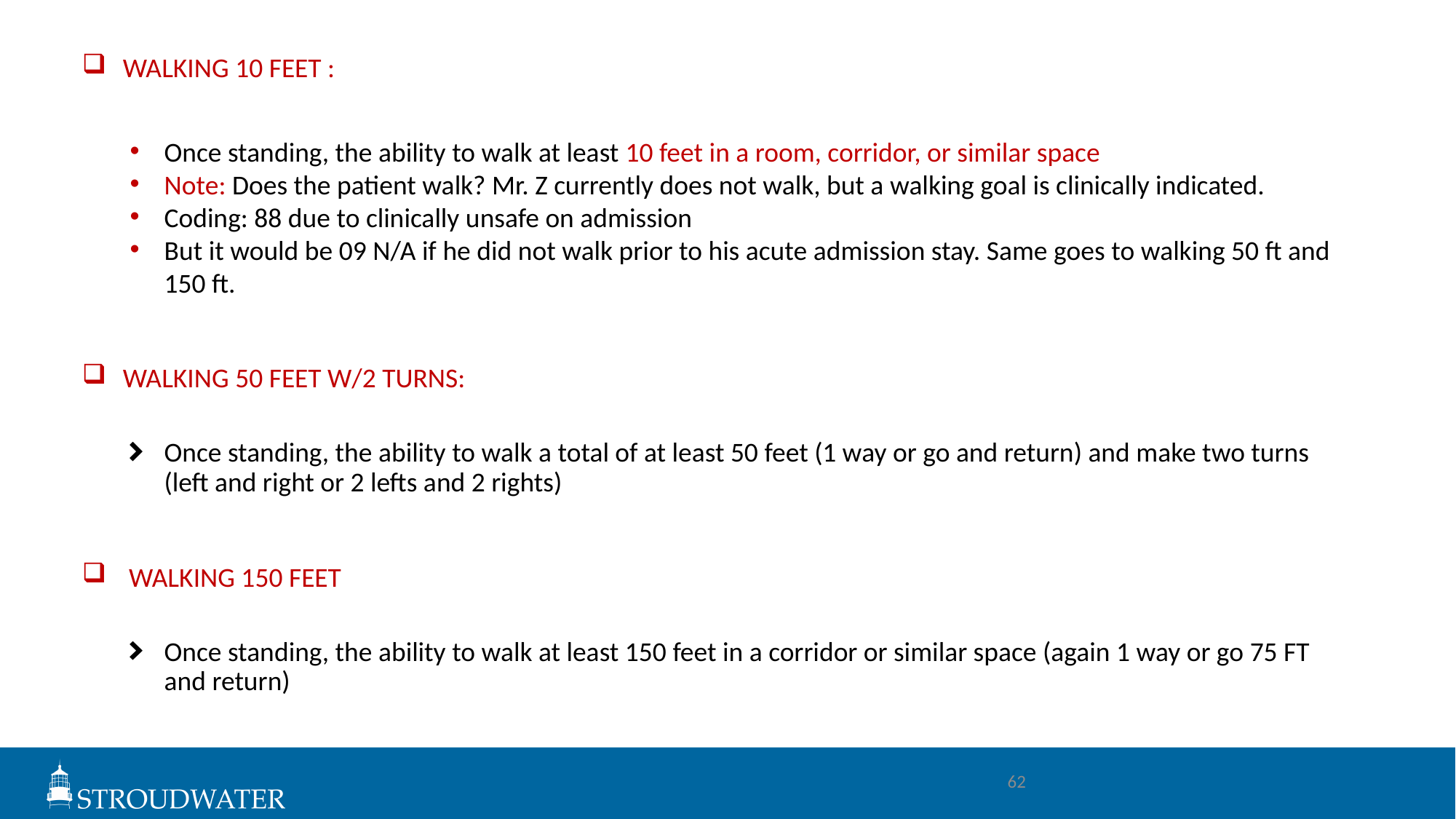

WALKING 10 FEET :

Once standing, the ability to walk at least 10 feet in a room, corridor, or similar space
Note: Does the patient walk? Mr. Z currently does not walk, but a walking goal is clinically indicated.
Coding: 88 due to clinically unsafe on admission
But it would be 09 N/A if he did not walk prior to his acute admission stay. Same goes to walking 50 ft and 150 ft.

WALKING 50 FEET W/2 TURNS:

Once standing, the ability to walk a total of at least 50 feet (1 way or go and return) and make two turns (left and right or 2 lefts and 2 rights)

 WALKING 150 FEET

Once standing, the ability to walk at least 150 feet in a corridor or similar space (again 1 way or go 75 FT and return)

62